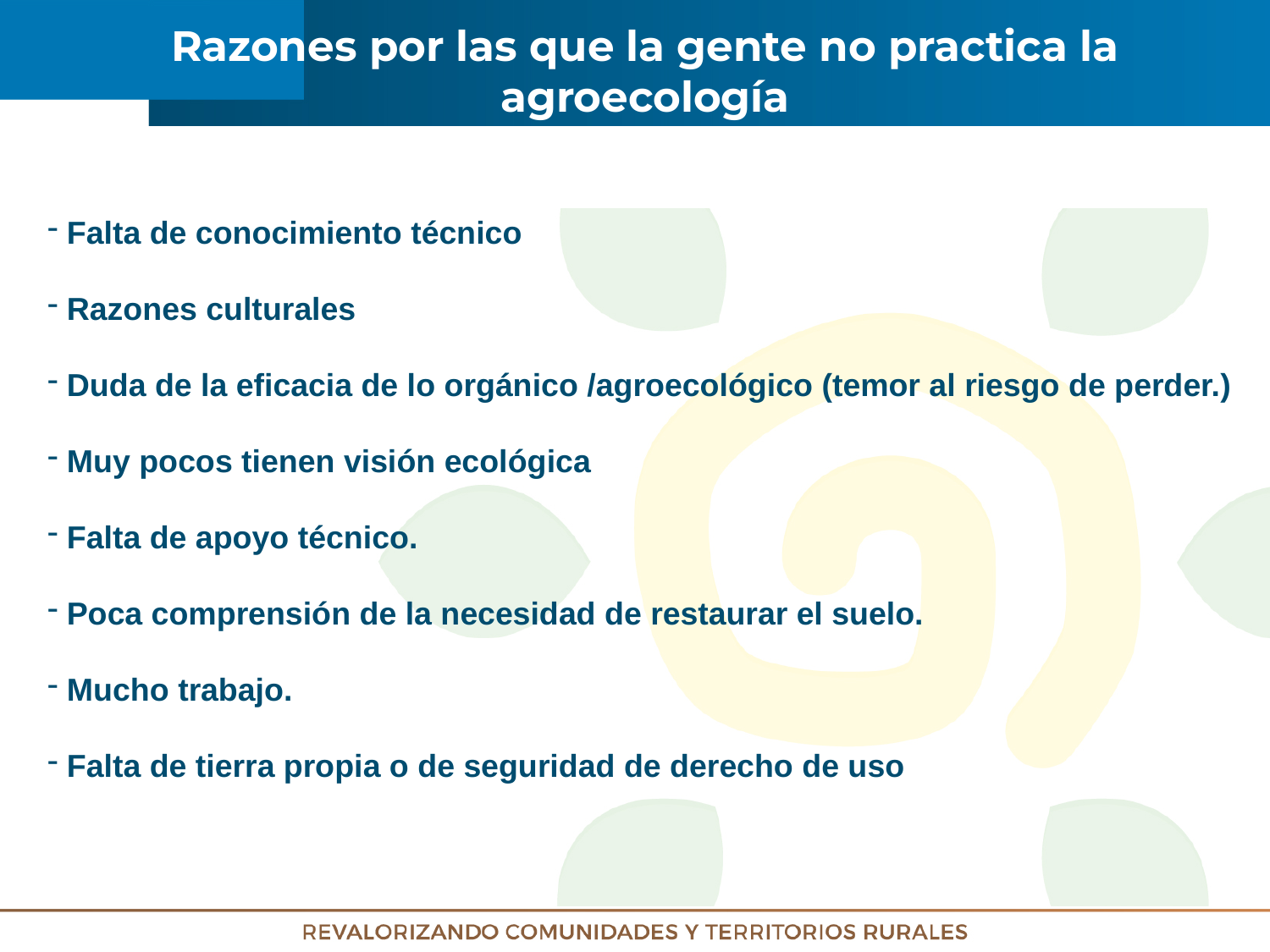

Razones por las que la gente no practica la agroecología

 Falta de conocimiento técnico

 Razones culturales

 Duda de la eficacia de lo orgánico /agroecológico (temor al riesgo de perder.)

 Muy pocos tienen visión ecológica

 Falta de apoyo técnico.

 Poca comprensión de la necesidad de restaurar el suelo.

 Mucho trabajo.

 Falta de tierra propia o de seguridad de derecho de uso